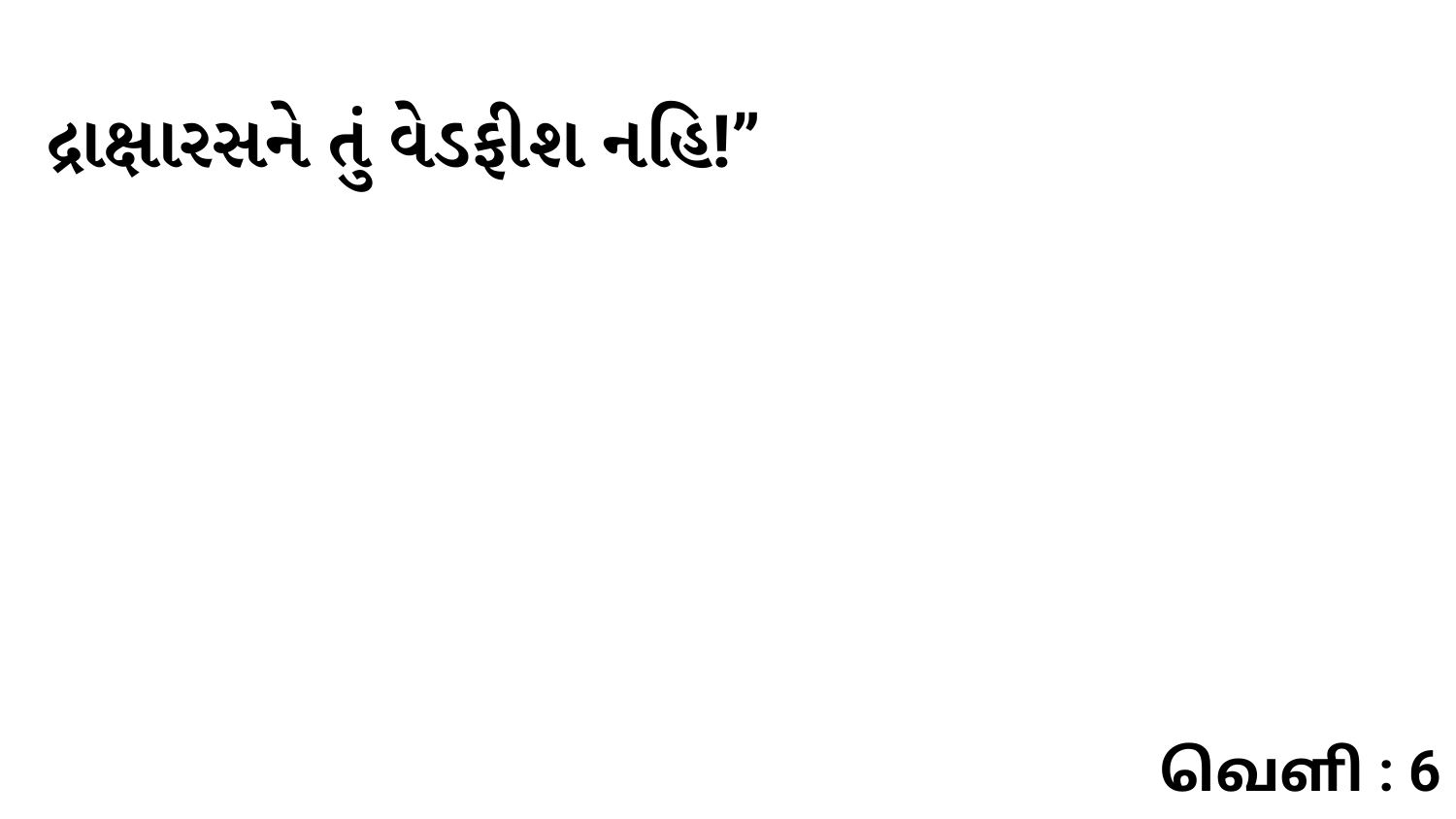

દ્રાક્ષારસને તું વેડફીશ નહિ!”
வெளி : 6